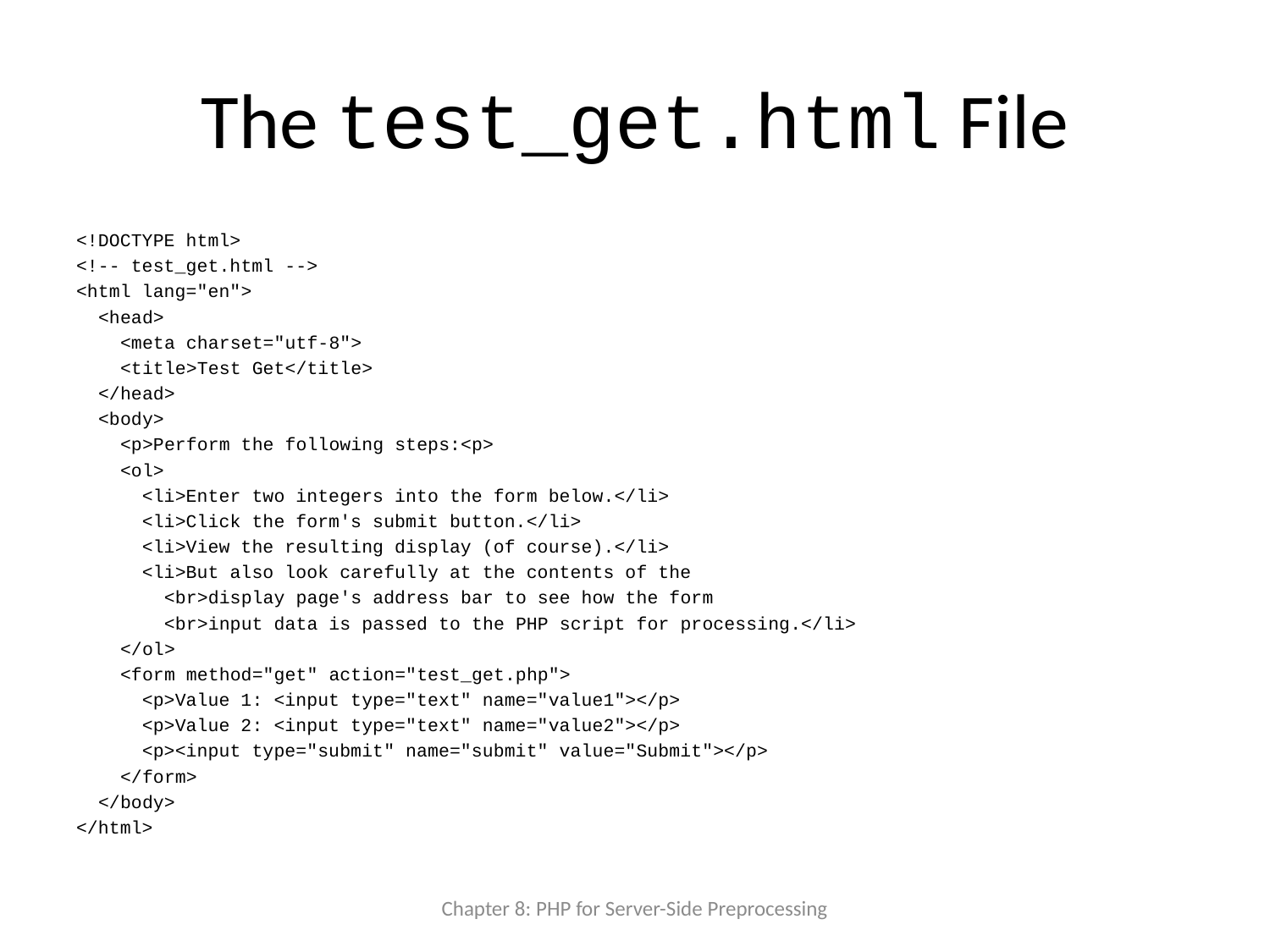

# The test_get.html File
<!DOCTYPE html>
<!-- test_get.html -->
<html lang="en">
  <head>
    <meta charset="utf-8">
    <title>Test Get</title>
  </head>
  <body>
    <p>Perform the following steps:<p>
    <ol>
      <li>Enter two integers into the form below.</li>
      <li>Click the form's submit button.</li>
      <li>View the resulting display (of course).</li>
      <li>But also look carefully at the contents of the
        <br>display page's address bar to see how the form
        <br>input data is passed to the PHP script for processing.</li>
    </ol>
    <form method="get" action="test_get.php">
      <p>Value 1: <input type="text" name="value1"></p>
      <p>Value 2: <input type="text" name="value2"></p>
      <p><input type="submit" name="submit" value="Submit"></p>
    </form>
  </body>
</html>

Chapter 8: PHP for Server-Side Preprocessing